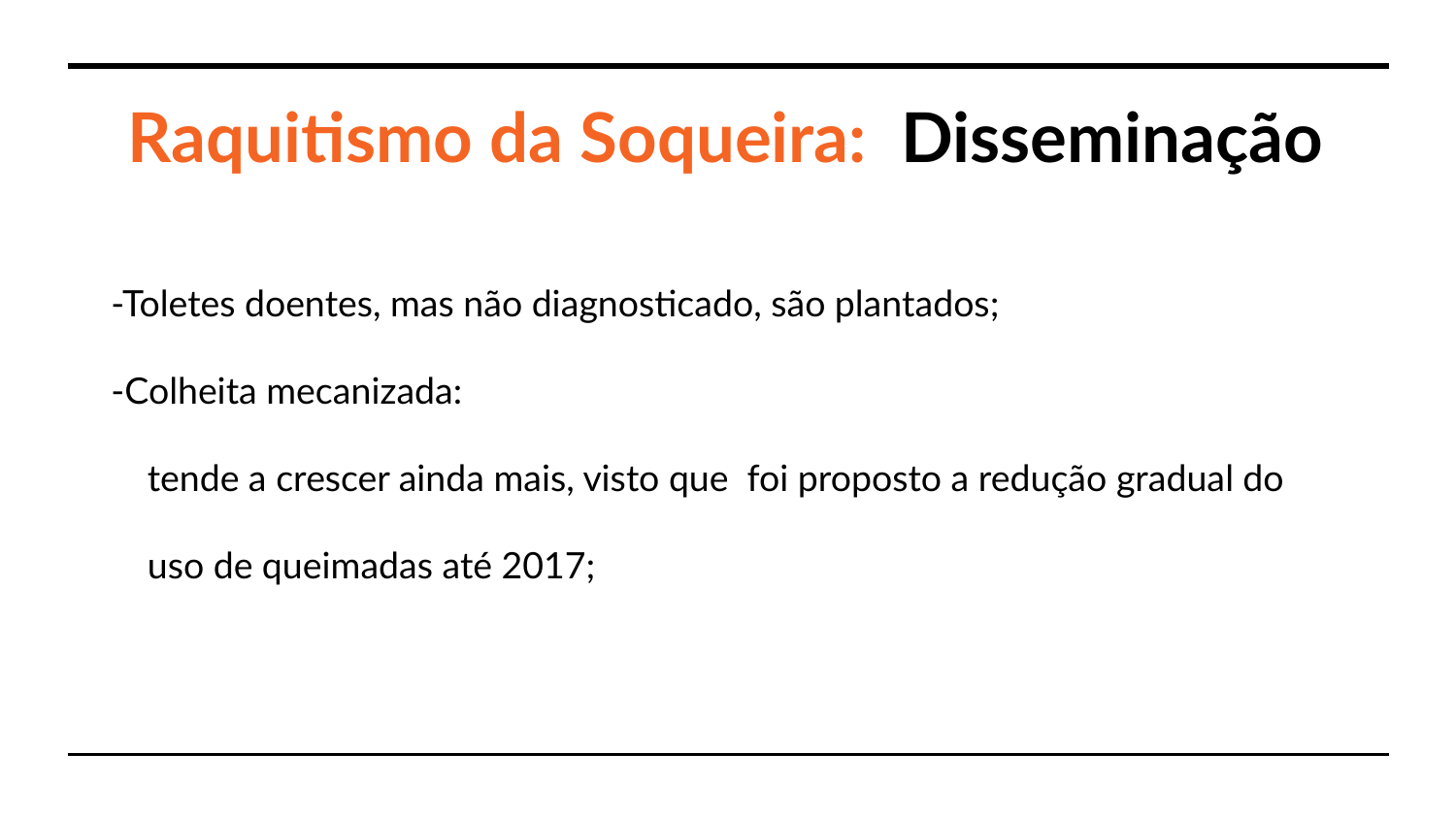

# Raquitismo da Soqueira:  Disseminação
-Toletes doentes, mas não diagnosticado, são plantados;
-Colheita mecanizada:
tende a crescer ainda mais, visto que  foi proposto a redução gradual do uso de queimadas até 2017;